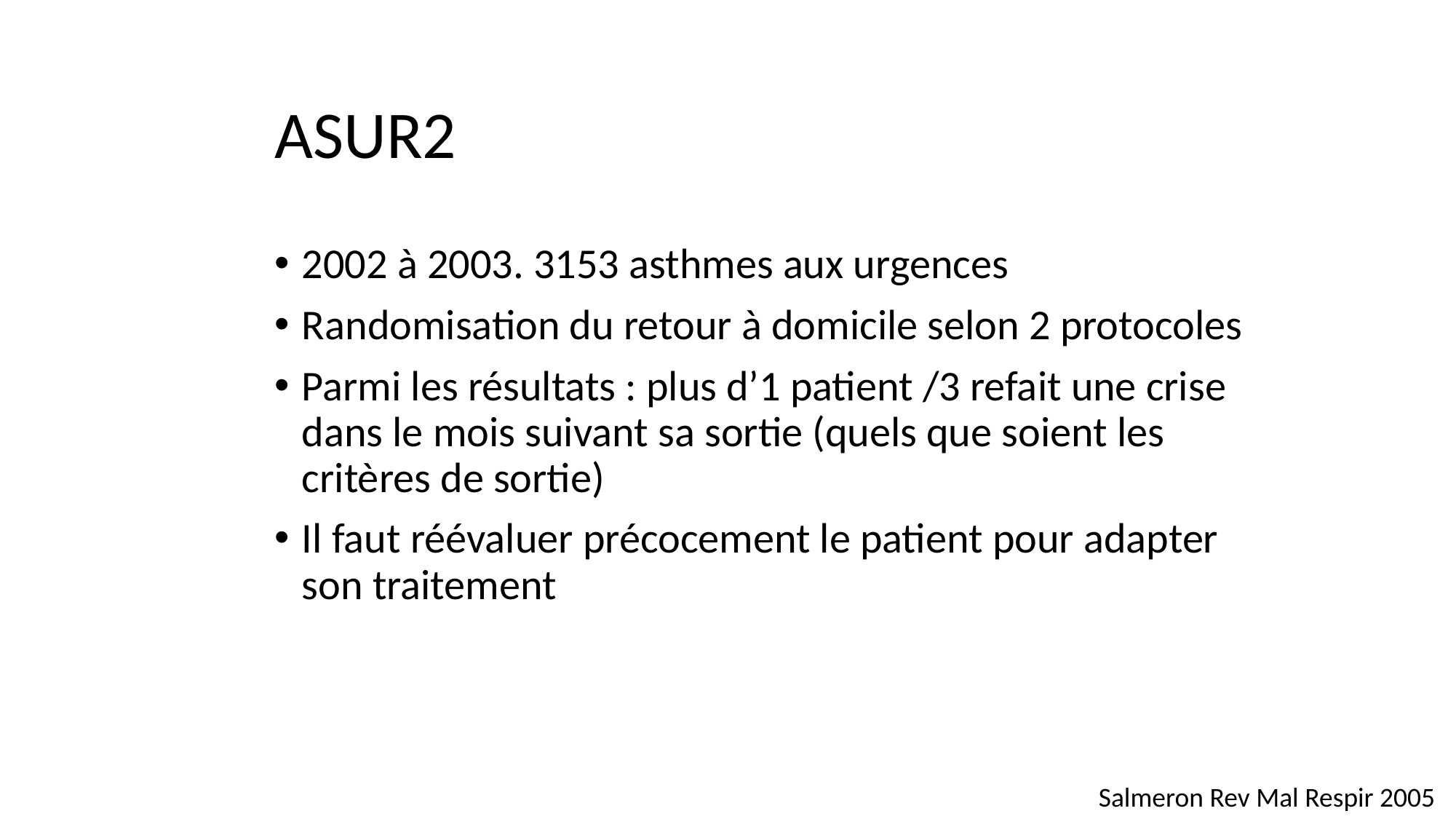

# ASUR2
2002 à 2003. 3153 asthmes aux urgences
Randomisation du retour à domicile selon 2 protocoles
Parmi les résultats : plus d’1 patient /3 refait une crise dans le mois suivant sa sortie (quels que soient les critères de sortie)
Il faut réévaluer précocement le patient pour adapter son traitement
Salmeron Rev Mal Respir 2005